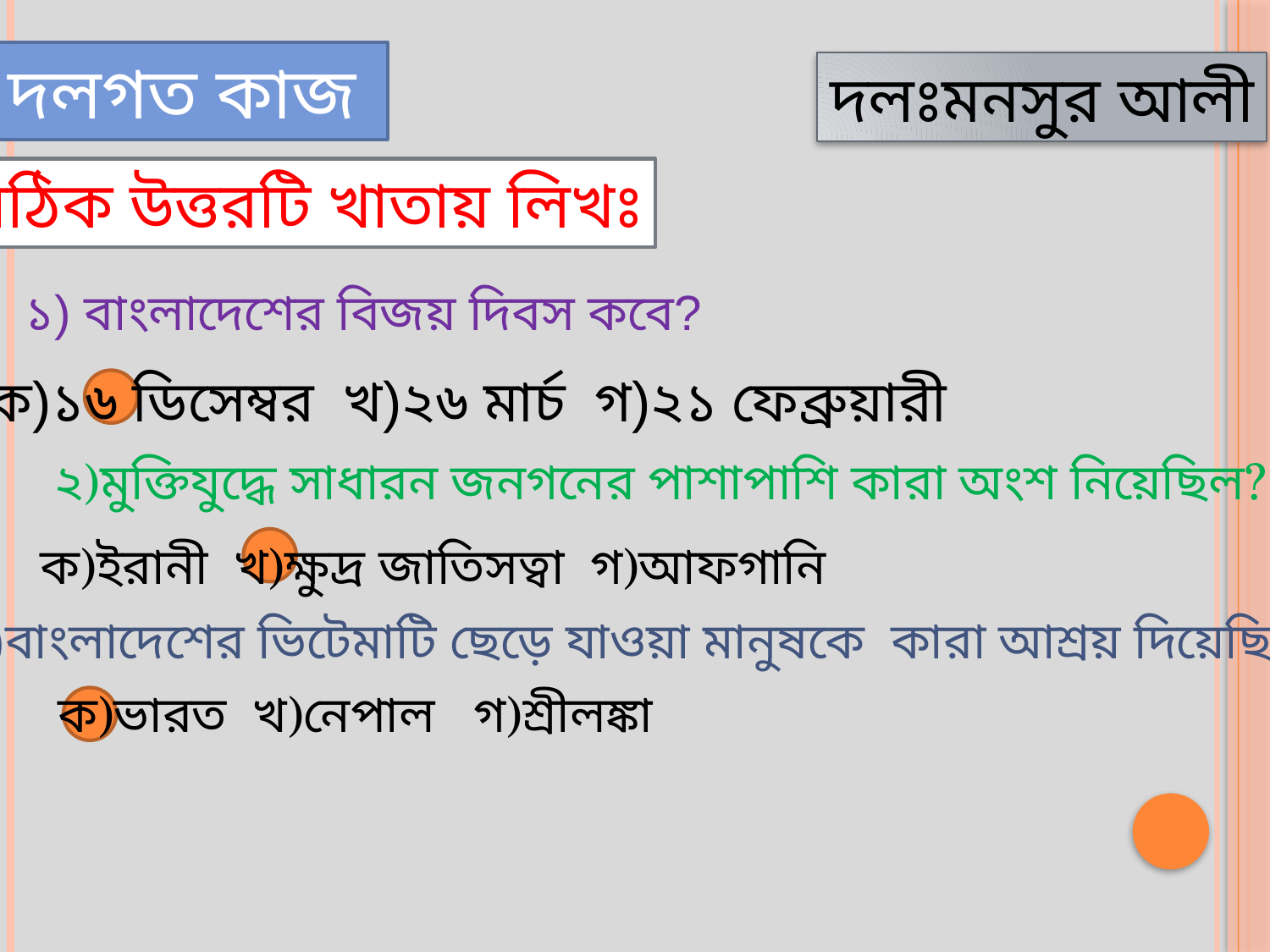

দলগত কাজ
দলঃমনসুর আলী
সঠিক উত্তরটি খাতায় লিখঃ
১) বাংলাদেশের বিজয় দিবস কবে?
ক)১৬ ডিসেম্বর  খ)২৬ মার্চ  গ)২১ ফেব্রুয়ারী

২)মুক্তিযুদ্ধে সাধারন জনগনের পাশাপাশি কারা অংশ নিয়েছিল?
ক)ইরানী  খ)ক্ষুদ্র জাতিসত্বা  গ)আফগানি

৩)বাংলাদেশের ভিটেমাটি ছেড়ে যাওয়া মানুষকে  কারা আশ্রয় দিয়েছিল?
ক)ভারত  খ)নেপাল   গ)শ্রীলঙ্কা